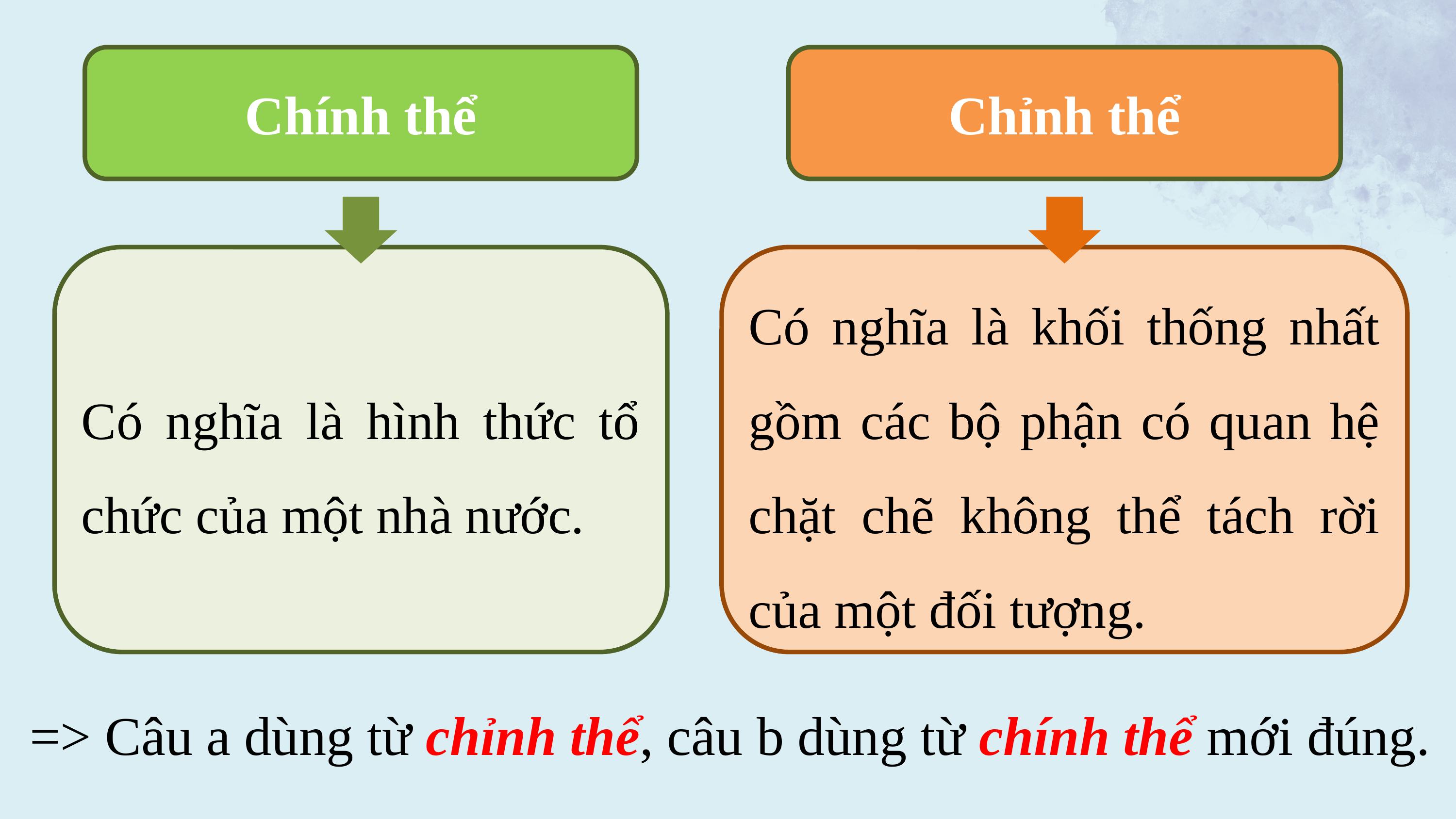

Chính thể
Chỉnh thể

Có nghĩa là hình thức tổ chức của một nhà nước.
Có nghĩa là khối thống nhất gồm các bộ phận có quan hệ chặt chẽ không thể tách rời của một đối tượng.
=> Câu a dùng từ chỉnh thể, câu b dùng từ chính thể mới đúng.